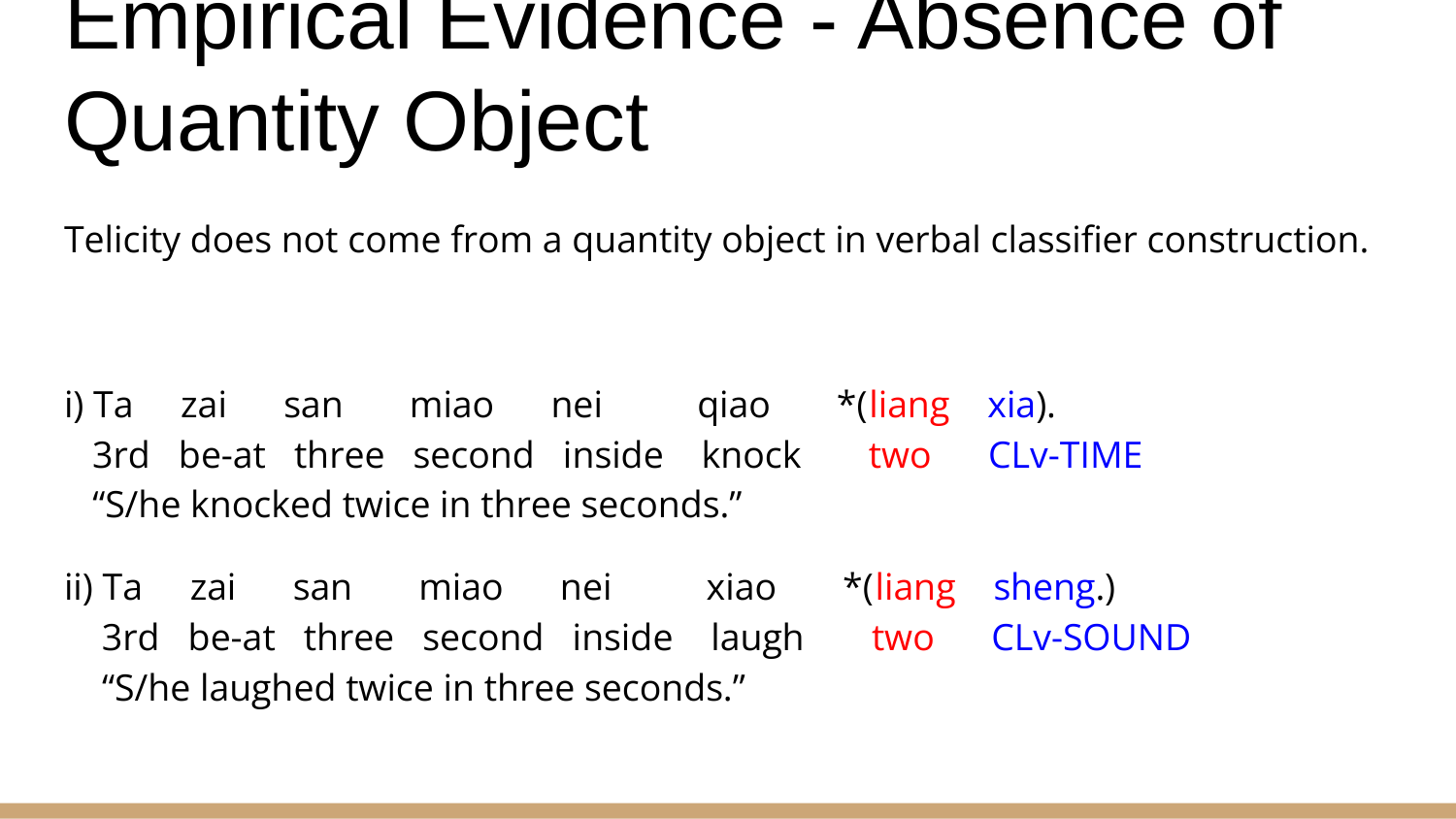

# Empirical Evidence - Absence of Quantity Object
Telicity does not come from a quantity object in verbal classifier construction.

i) Ta     zai      san       miao      nei          qiao       *(liang    xia).
   3rd   be-at   three   second   inside    knock       two      CLv-TIME
   “S/he knocked twice in three seconds.”
ii) Ta     zai      san       miao      nei          xiao       *(liang    sheng.)
    3rd   be-at   three   second   inside    laugh       two      CLv-SOUND
    “S/he laughed twice in three seconds.”